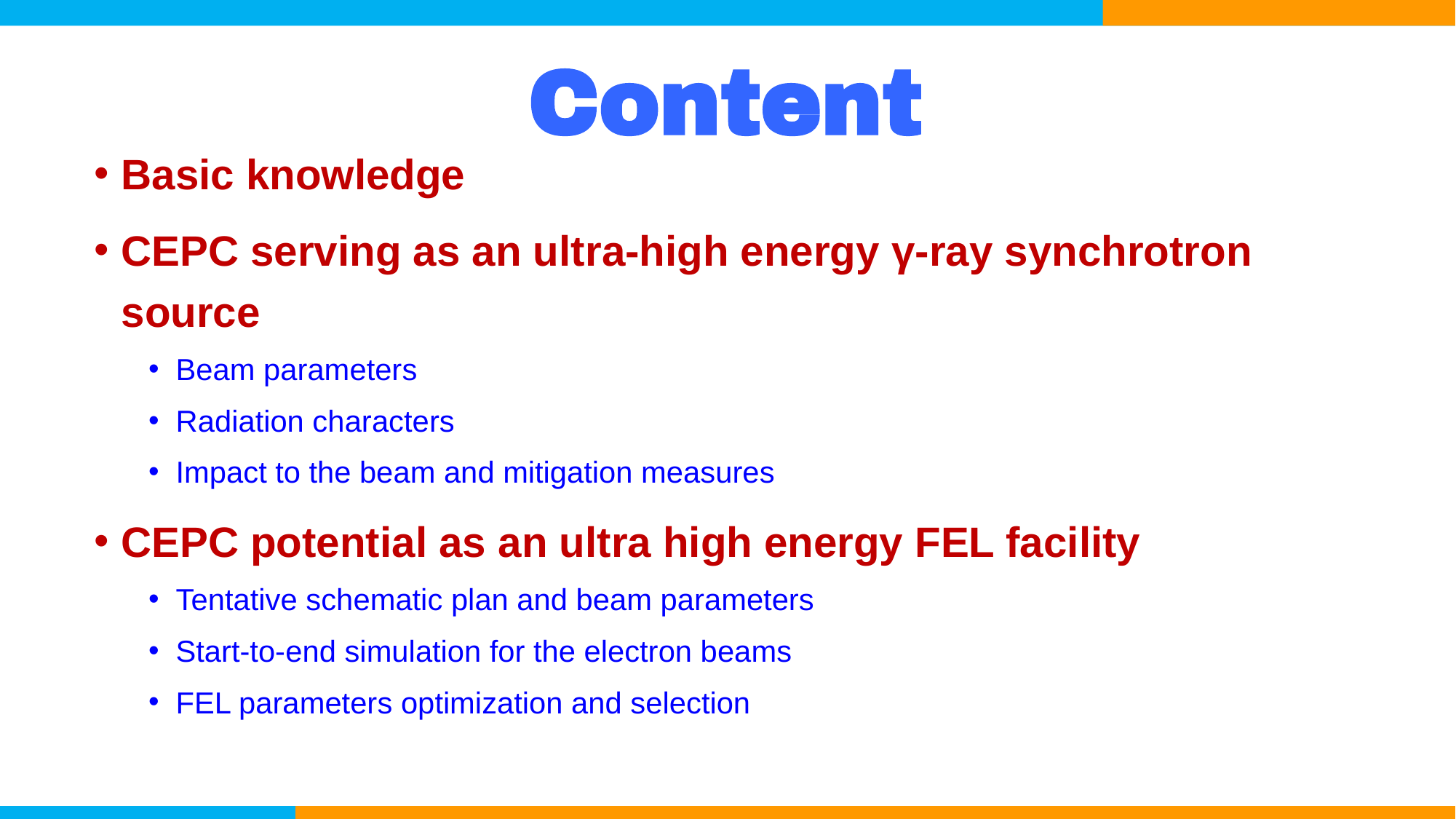

# Content
Basic knowledge
CEPC serving as an ultra-high energy γ-ray synchrotron source
Beam parameters
Radiation characters
Impact to the beam and mitigation measures
CEPC potential as an ultra high energy FEL facility
Tentative schematic plan and beam parameters
Start-to-end simulation for the electron beams
FEL parameters optimization and selection